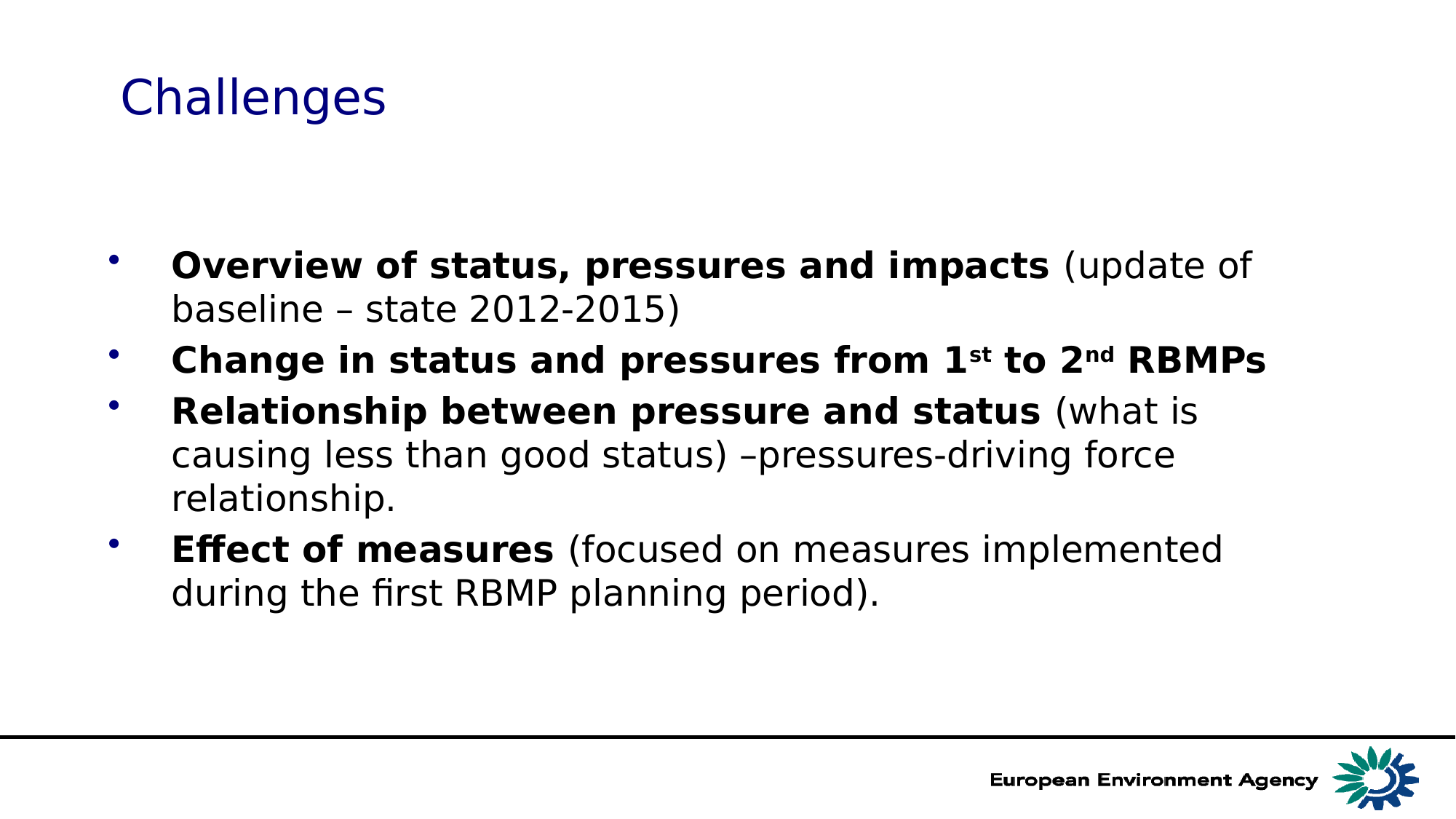

# Challenges
Overview of status, pressures and impacts (update of baseline – state 2012-2015)
Change in status and pressures from 1st to 2nd RBMPs
Relationship between pressure and status (what is causing less than good status) –pressures-driving force relationship.
Effect of measures (focused on measures implemented during the first RBMP planning period).